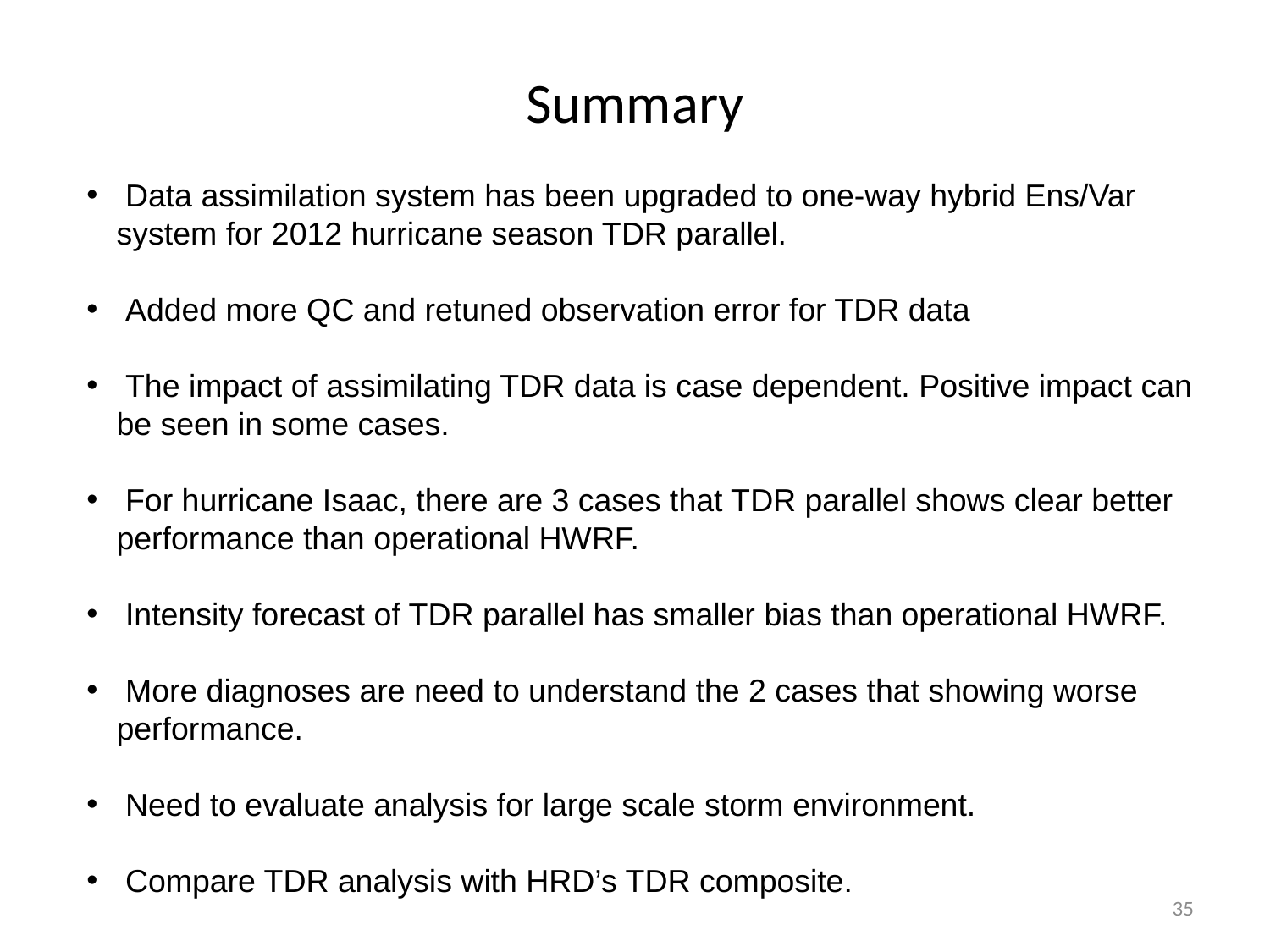

# Summary
 Data assimilation system has been upgraded to one-way hybrid Ens/Var system for 2012 hurricane season TDR parallel.

 Added more QC and retuned observation error for TDR data

 The impact of assimilating TDR data is case dependent. Positive impact can be seen in some cases.

 For hurricane Isaac, there are 3 cases that TDR parallel shows clear better performance than operational HWRF.

 Intensity forecast of TDR parallel has smaller bias than operational HWRF.

 More diagnoses are need to understand the 2 cases that showing worse performance.

 Need to evaluate analysis for large scale storm environment.

 Compare TDR analysis with HRD’s TDR composite.
35